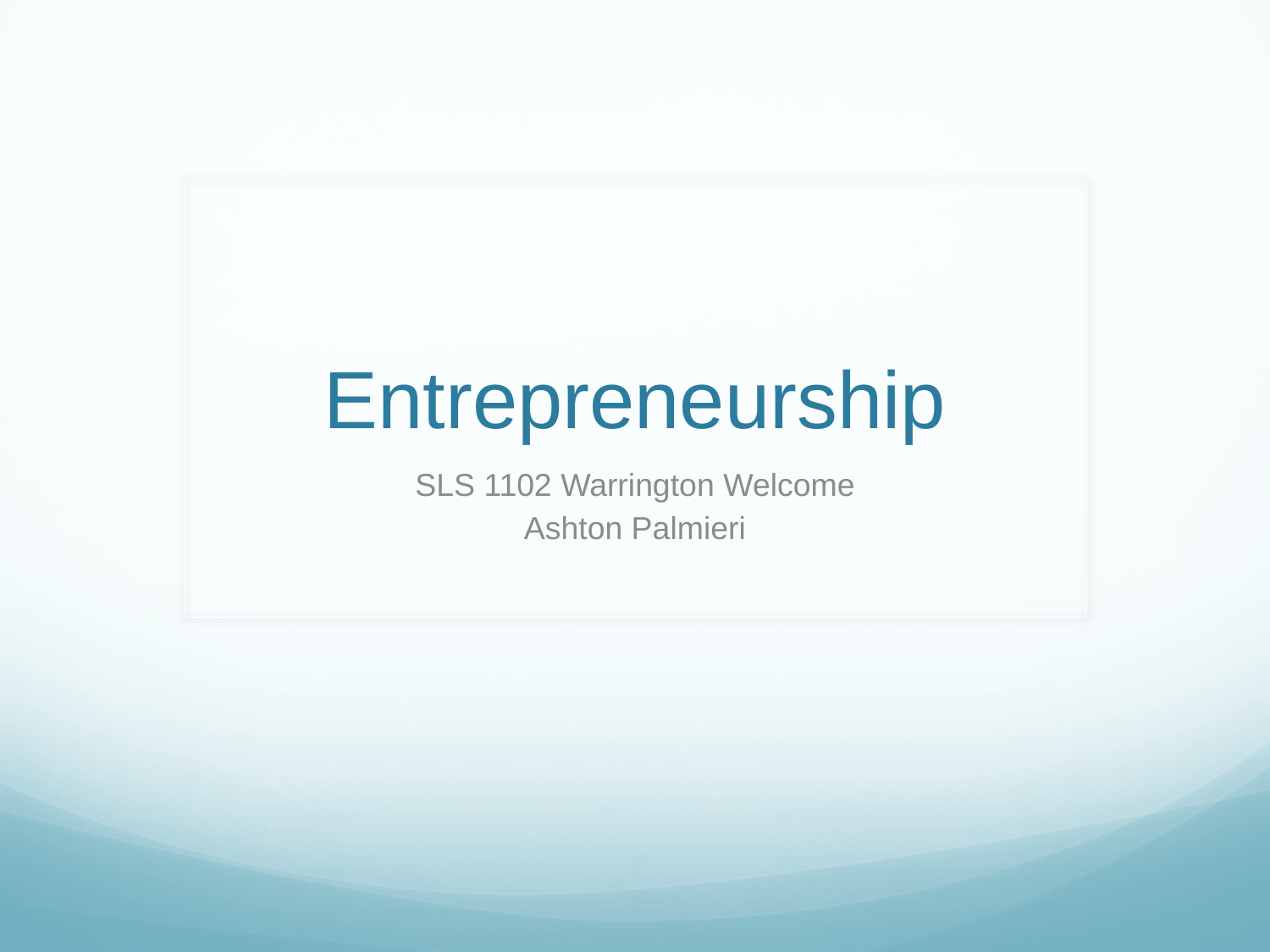

# Entrepreneurship
SLS 1102 Warrington Welcome
Ashton Palmieri